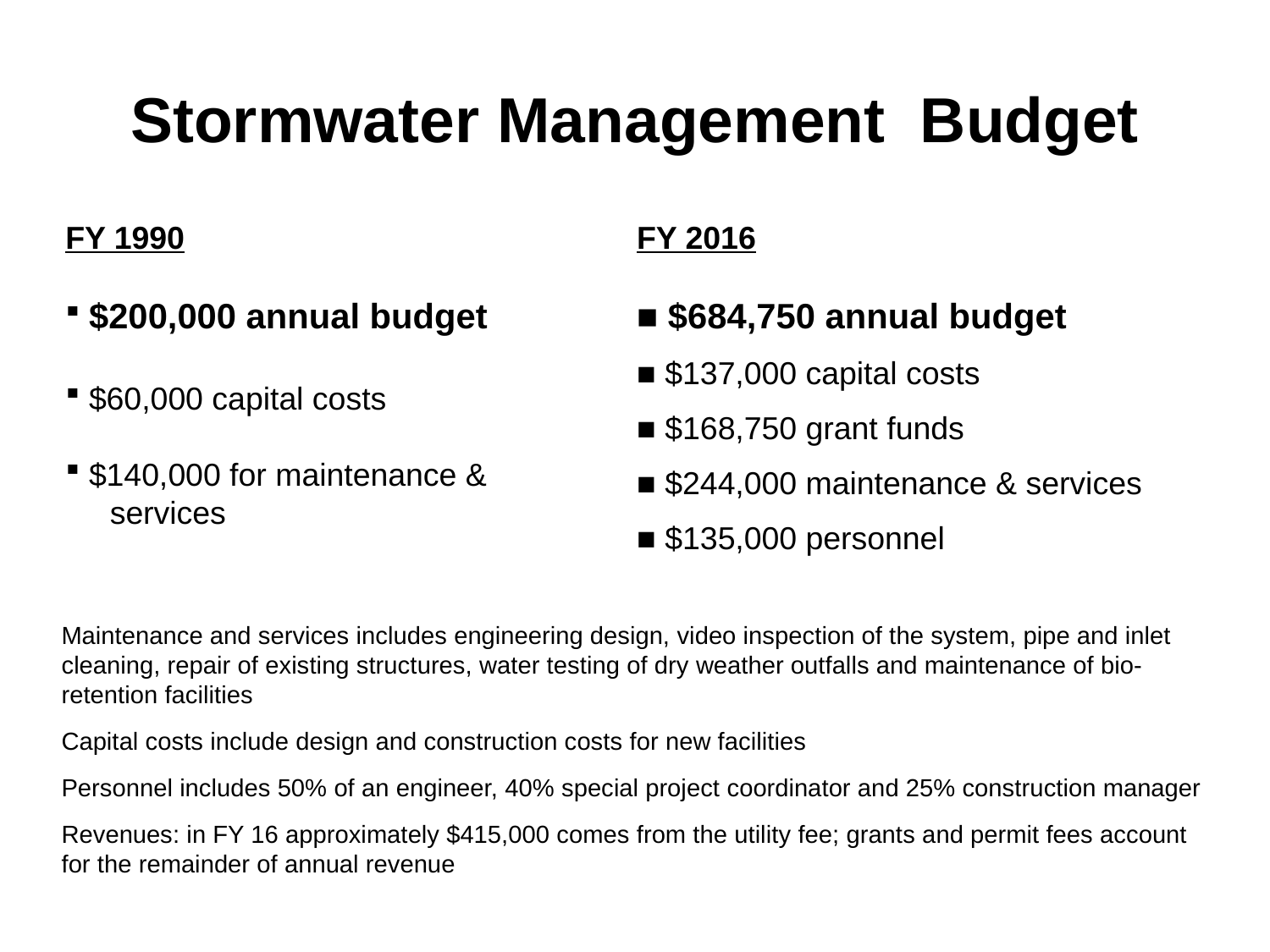

# Stormwater Management  Budget
FY 1990

 $200,000 annual budget

 $60,000 capital costs

 $140,000 for maintenance &
     services

FY 2016

■ $684,750 annual budget

■ $137,000 capital costs

■ $168,750 grant funds

■ $244,000 maintenance & services

■ $135,000 personnel
Maintenance and services includes engineering design, video inspection of the system, pipe and inlet cleaning, repair of existing structures, water testing of dry weather outfalls and maintenance of bio-retention facilities

Capital costs include design and construction costs for new facilities

Personnel includes 50% of an engineer, 40% special project coordinator and 25% construction manager

Revenues: in FY 16 approximately $415,000 comes from the utility fee; grants and permit fees account for the remainder of annual revenue